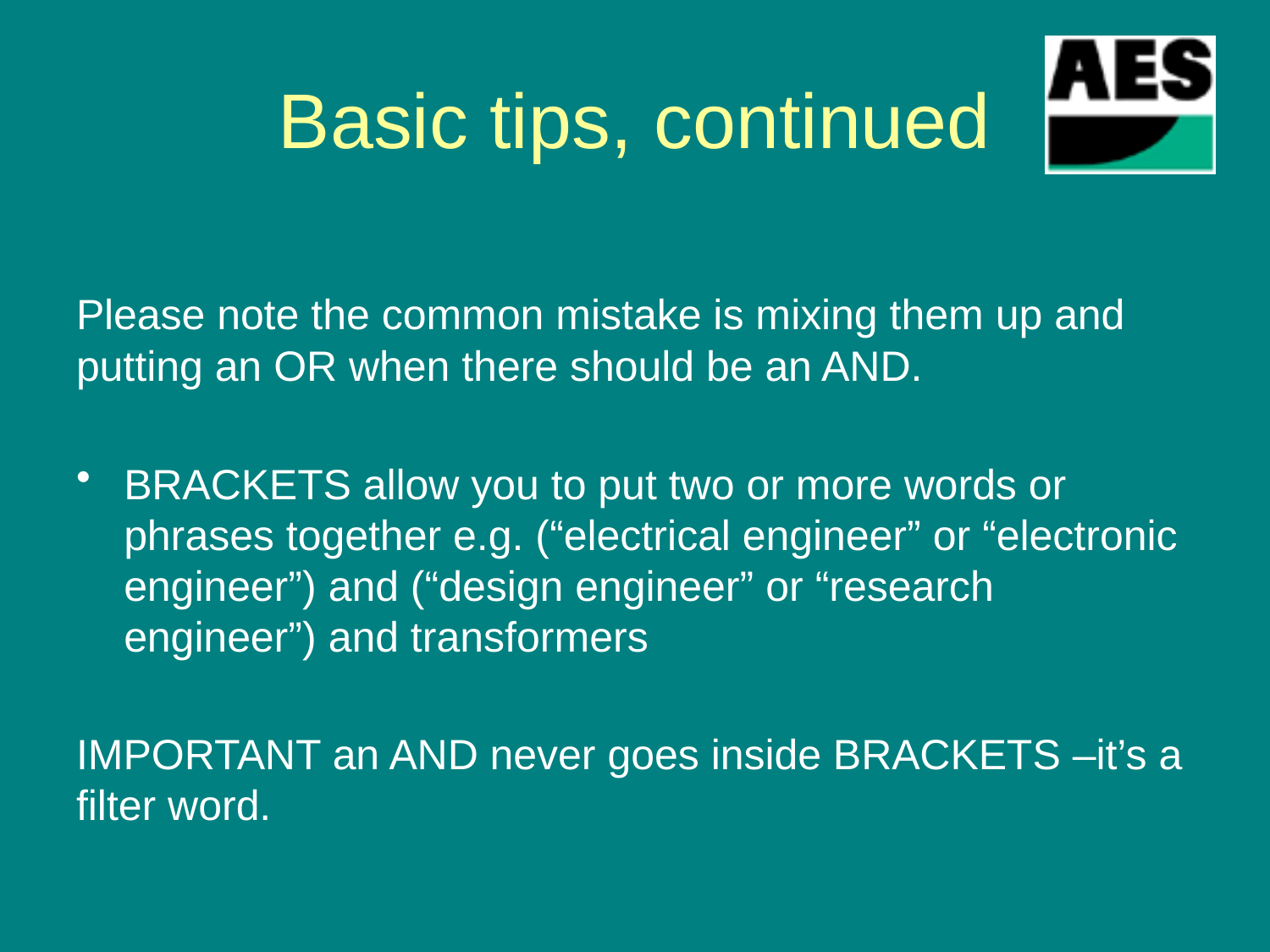

# Basic tips, continued

Please note the common mistake is mixing them up and putting an OR when there should be an AND.

BRACKETS allow you to put two or more words or phrases together e.g. (“electrical engineer” or “electronic engineer”) and (“design engineer” or “research engineer”) and transformers

IMPORTANT an AND never goes inside BRACKETS –it’s a filter word.